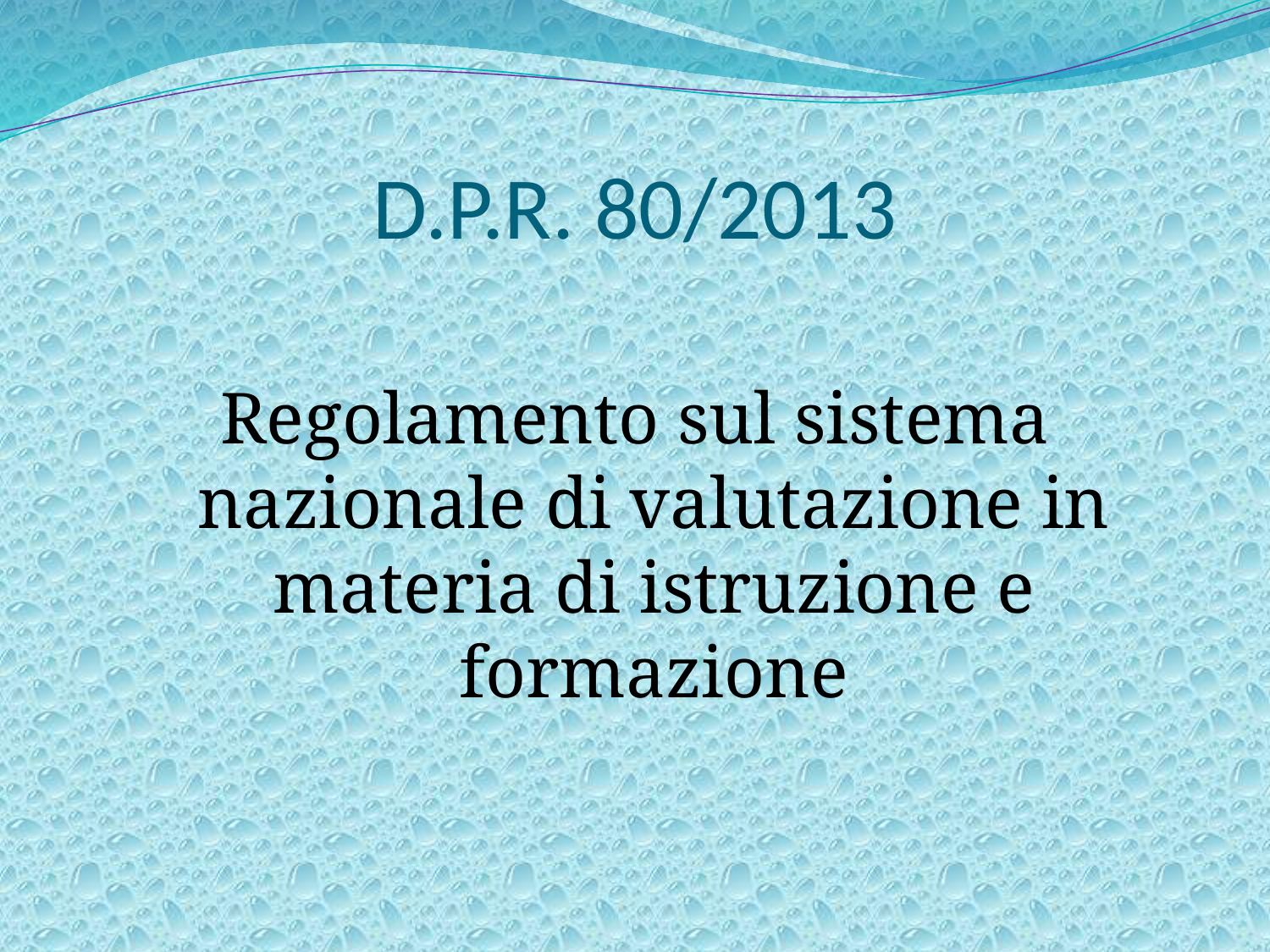

# D.P.R. 80/2013

Regolamento sul sistema nazionale di valutazione in materia di istruzione e formazione